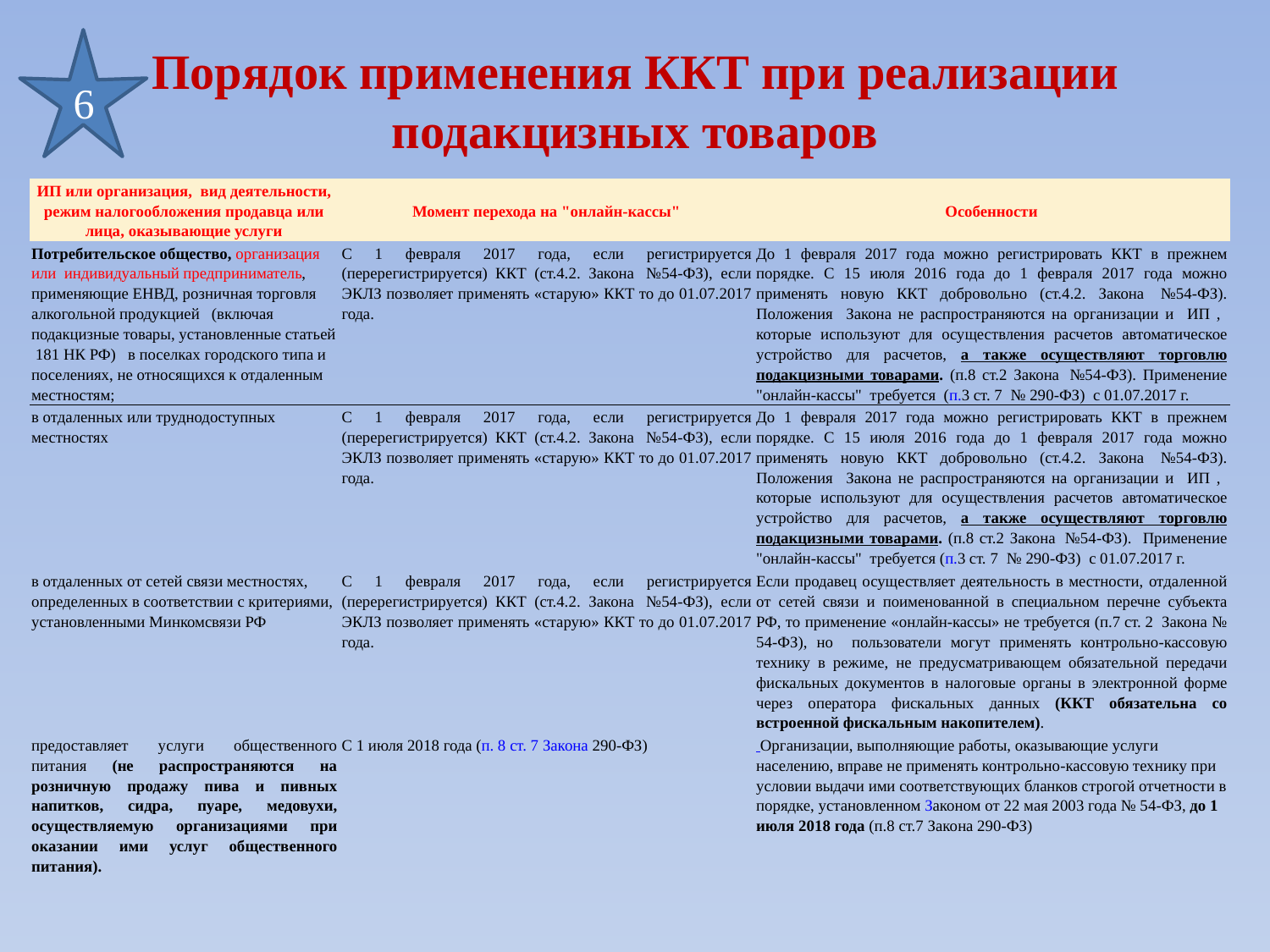

# Порядок применения ККТ при реализации подакцизных товаров
6
| ИП или организация, вид деятельности, режим налогообложения продавца или лица, оказывающие услуги | Момент перехода на "онлайн-кассы" | Особенности |
| --- | --- | --- |
| Потребительское общество, организация или индивидуальный предприниматель, применяющие ЕНВД, розничная торговля алкогольной продукцией (включая подакцизные товары, установленные статьей 181 НК РФ) в поселках городского типа и поселениях, не относящихся к отдаленным местностям; | С 1 февраля 2017 года, если регистрируется (перерегистрируется) ККТ (ст.4.2. Закона  №54-ФЗ), если ЭКЛЗ позволяет применять «старую» ККТ то до 01.07.2017 года. | До 1 февраля 2017 года можно регистрировать ККТ в прежнем порядке. С 15 июля 2016 года до 1 февраля 2017 года можно применять новую ККТ добровольно (ст.4.2. Закона  №54-ФЗ). Положения Закона не распространяются на организации и ИП , которые используют для осуществления расчетов автоматическое устройство для расчетов, а также осуществляют торговлю подакцизными товарами. (п.8 ст.2 Закона  №54-ФЗ). Применение "онлайн-кассы" требуется (п.3 ст. 7 № 290-ФЗ) с 01.07.2017 г. |
| в отдаленных или труднодоступных местностях | С 1 февраля 2017 года, если регистрируется (перерегистрируется) ККТ (ст.4.2. Закона  №54-ФЗ), если ЭКЛЗ позволяет применять «старую» ККТ то до 01.07.2017 года. | До 1 февраля 2017 года можно регистрировать ККТ в прежнем порядке. С 15 июля 2016 года до 1 февраля 2017 года можно применять новую ККТ добровольно (ст.4.2. Закона  №54-ФЗ). Положения Закона не распространяются на организации и ИП , которые используют для осуществления расчетов автоматическое устройство для расчетов, а также осуществляют торговлю подакцизными товарами. (п.8 ст.2 Закона  №54-ФЗ). Применение "онлайн-кассы" требуется (п.3 ст. 7 № 290-ФЗ) с 01.07.2017 г. |
| в отдаленных от сетей связи местностях, определенных в соответствии с критериями, установленными Минкомсвязи РФ | С 1 февраля 2017 года, если регистрируется (перерегистрируется) ККТ (ст.4.2. Закона  №54-ФЗ), если ЭКЛЗ позволяет применять «старую» ККТ то до 01.07.2017 года. | Если продавец осуществляет деятельность в местности, отдаленной от сетей связи и поименованной в специальном перечне субъекта РФ, то применение «онлайн-кассы» не требуется (п.7 ст. 2 Закона № 54-ФЗ), но пользователи могут применять контрольно-кассовую технику в режиме, не предусматривающем обязательной передачи фискальных документов в налоговые органы в электронной форме через оператора фискальных данных (ККТ обязательна со встроенной фискальным накопителем). |
| предоставляет услуги общественного питания (не распространяются на розничную продажу пива и пивных напитков, сидра, пуаре, медовухи, осуществляемую организациями при оказании ими услуг общественного питания). | С 1 июля 2018 года (п. 8 ст. 7 Закона 290-ФЗ) | Организации, выполняющие работы, оказывающие услуги населению, вправе не применять контрольно-кассовую технику при условии выдачи ими соответствующих бланков строгой отчетности в порядке, установленном Законом от 22 мая 2003 года № 54-ФЗ, до 1 июля 2018 года (п.8 ст.7 Закона 290-ФЗ) |